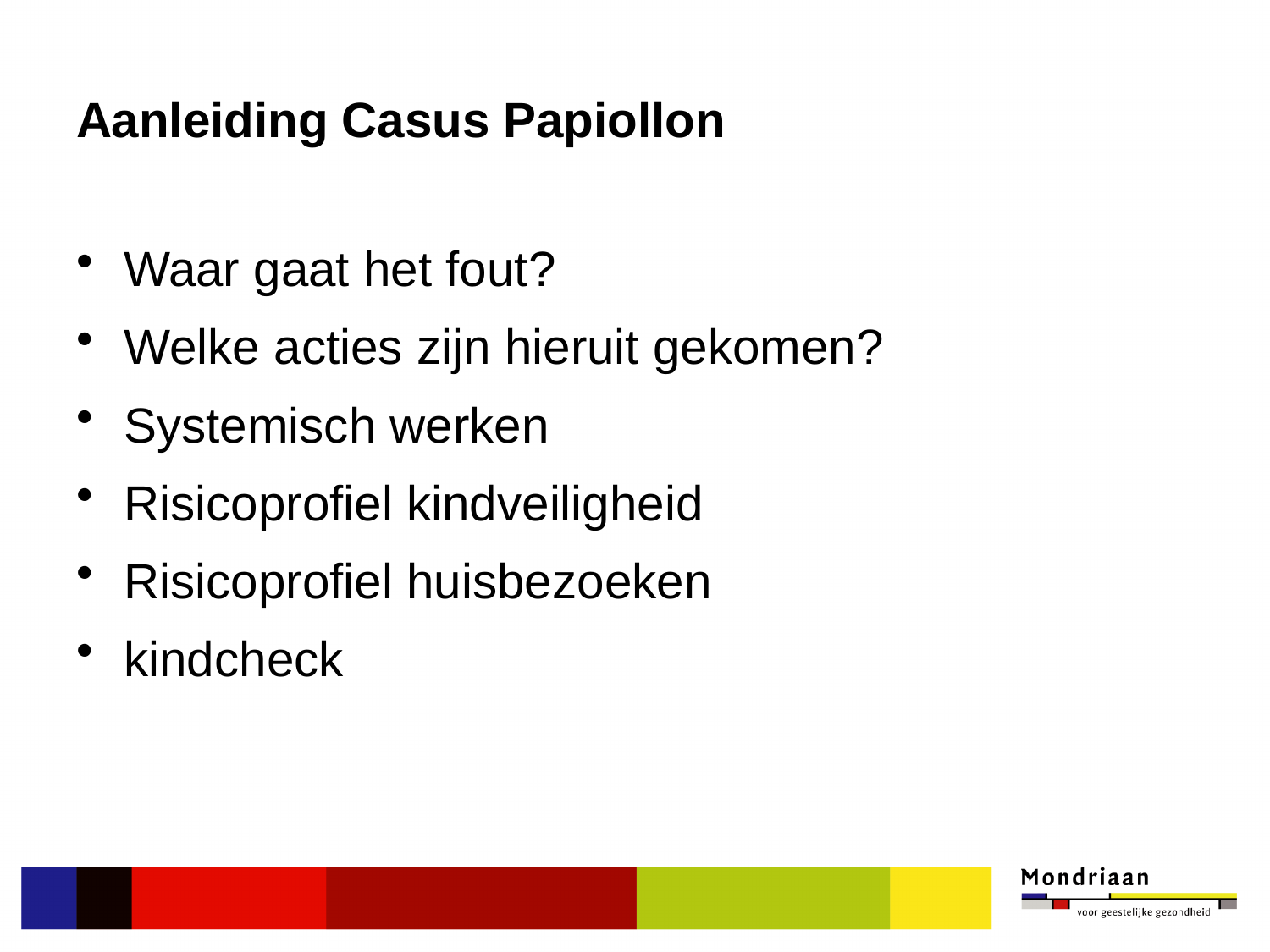

# Aanleiding Casus Papiollon
Waar gaat het fout?
Welke acties zijn hieruit gekomen?
Systemisch werken
Risicoprofiel kindveiligheid
Risicoprofiel huisbezoeken
kindcheck